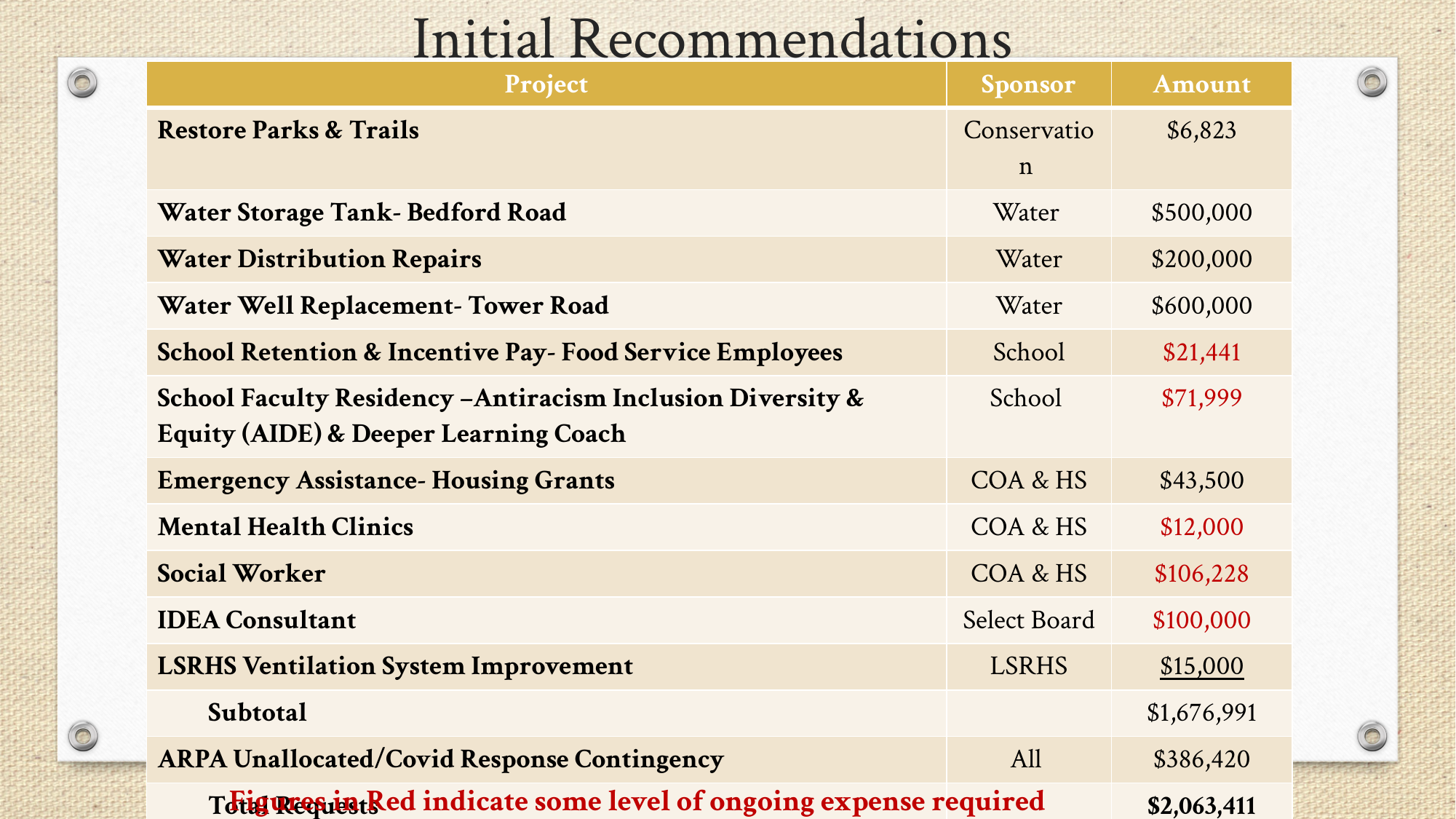

# Initial Recommendations
| Project | Sponsor | Amount |
| --- | --- | --- |
| Restore Parks & Trails | Conservation | $6,823 |
| Water Storage Tank- Bedford Road | Water | $500,000 |
| Water Distribution Repairs | Water | $200,000 |
| Water Well Replacement- Tower Road | Water | $600,000 |
| School Retention & Incentive Pay- Food Service Employees | School | $21,441 |
| School Faculty Residency –Antiracism Inclusion Diversity & Equity (AIDE) & Deeper Learning Coach | School | $71,999 |
| Emergency Assistance- Housing Grants | COA & HS | $43,500 |
| Mental Health Clinics | COA & HS | $12,000 |
| Social Worker | COA & HS | $106,228 |
| IDEA Consultant | Select Board | $100,000 |
| LSRHS Ventilation System Improvement | LSRHS | $15,000 |
| Subtotal |  | $1,676,991 |
| ARPA Unallocated/Covid Response Contingency | All | $386,420 |
| Total Requests |  | $2,063,411 |
Figures in Red indicate some level of ongoing expense required